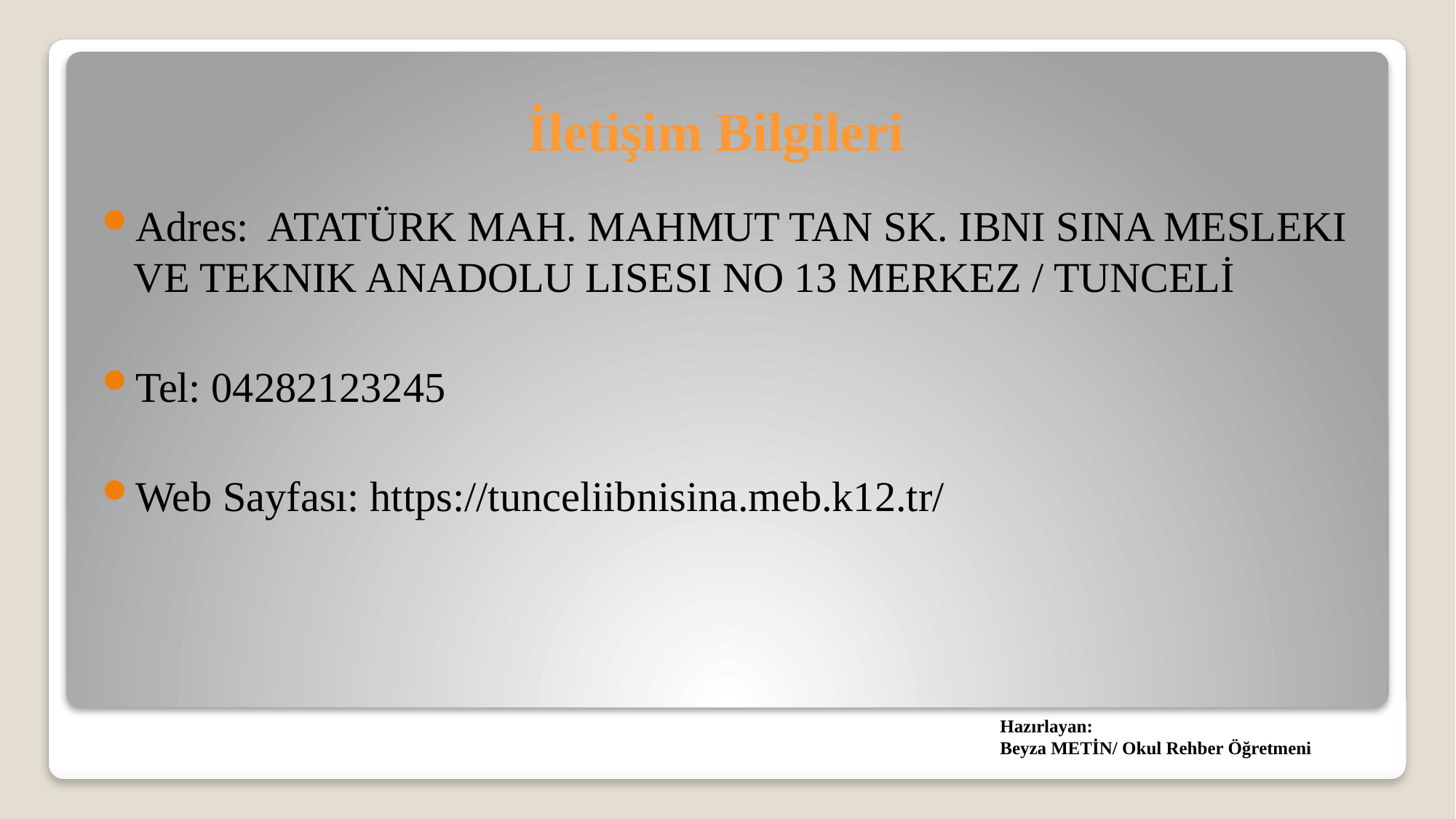

# İletişim Bilgileri
Adres:  ATATÜRK MAH. MAHMUT TAN SK. IBNI SINA MESLEKI VE TEKNIK ANADOLU LISESI NO 13 MERKEZ / TUNCELİ

Tel: 04282123245

Web Sayfası: https://tunceliibnisina.meb.k12.tr/
Hazırlayan:
Beyza METİN/ Okul Rehber Öğretmeni